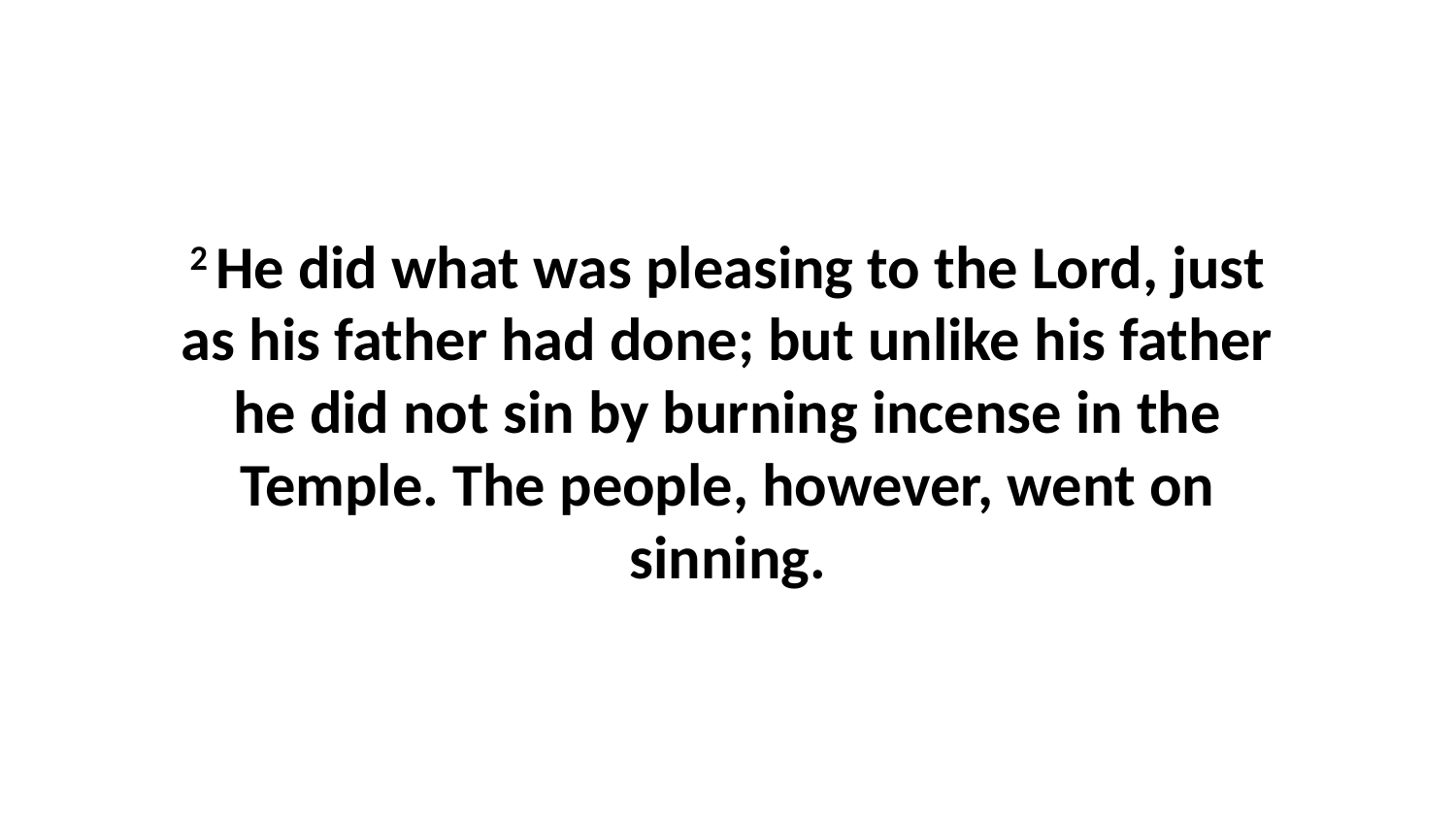

2 He did what was pleasing to the Lord, just as his father had done; but unlike his father he did not sin by burning incense in the Temple. The people, however, went on sinning.